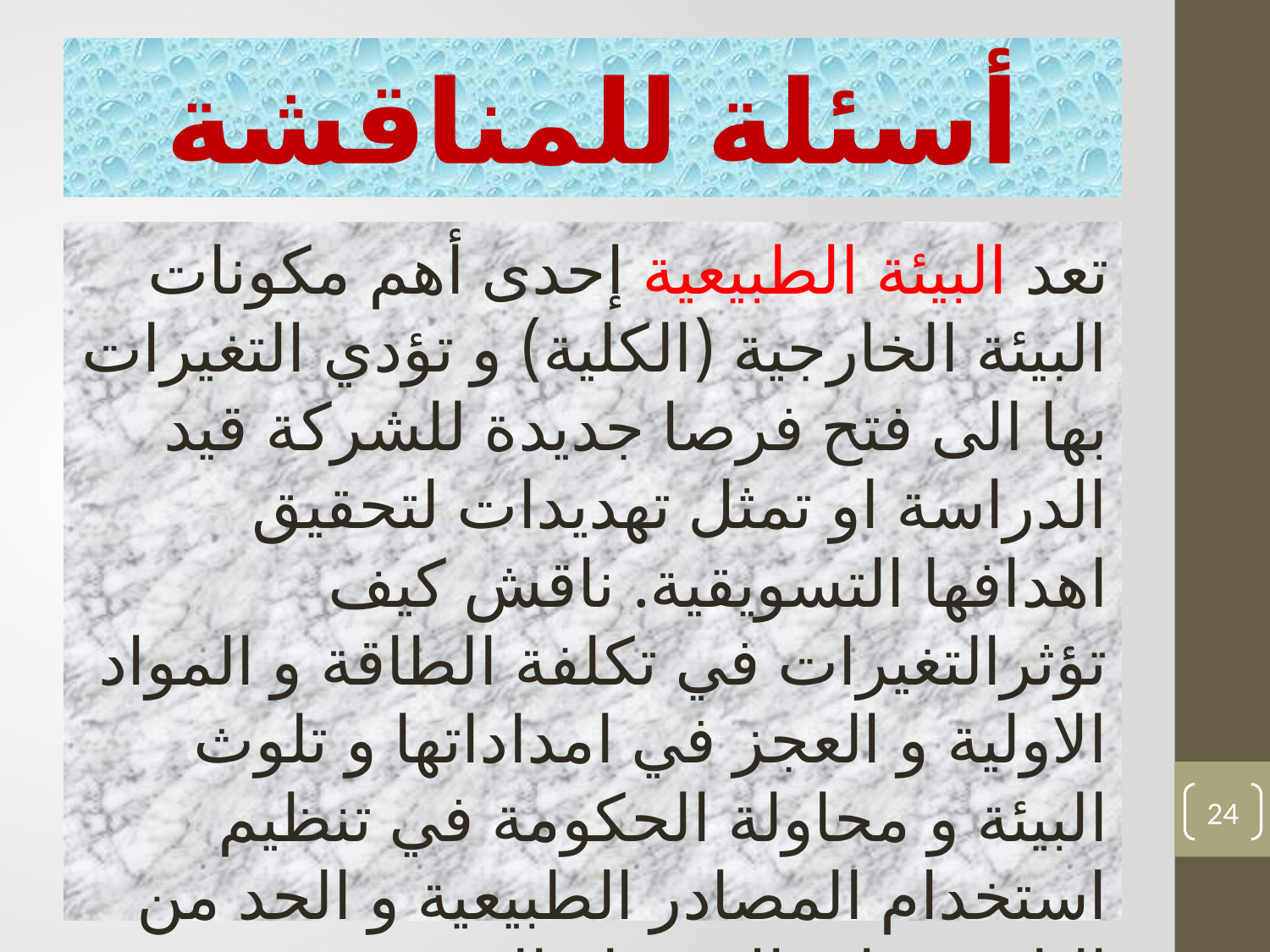

# أسئلة للمناقشة
تعد البيئة الطبيعية إحدى أهم مكونات البيئة الخارجية (الكلية) و تؤدي التغيرات بها الى فتح فرصا جديدة للشركة قيد الدراسة او تمثل تهديدات لتحقيق اهدافها التسويقية. ناقش كيف تؤثرالتغيرات في تكلفة الطاقة و المواد الاولية و العجز في امداداتها و تلوث البيئة و محاولة الحكومة في تنظيم استخدام المصادر الطبيعية و الحد من التلوث على الانشطة التسويقية لمنظمات الاعمال المعاصرة.
24